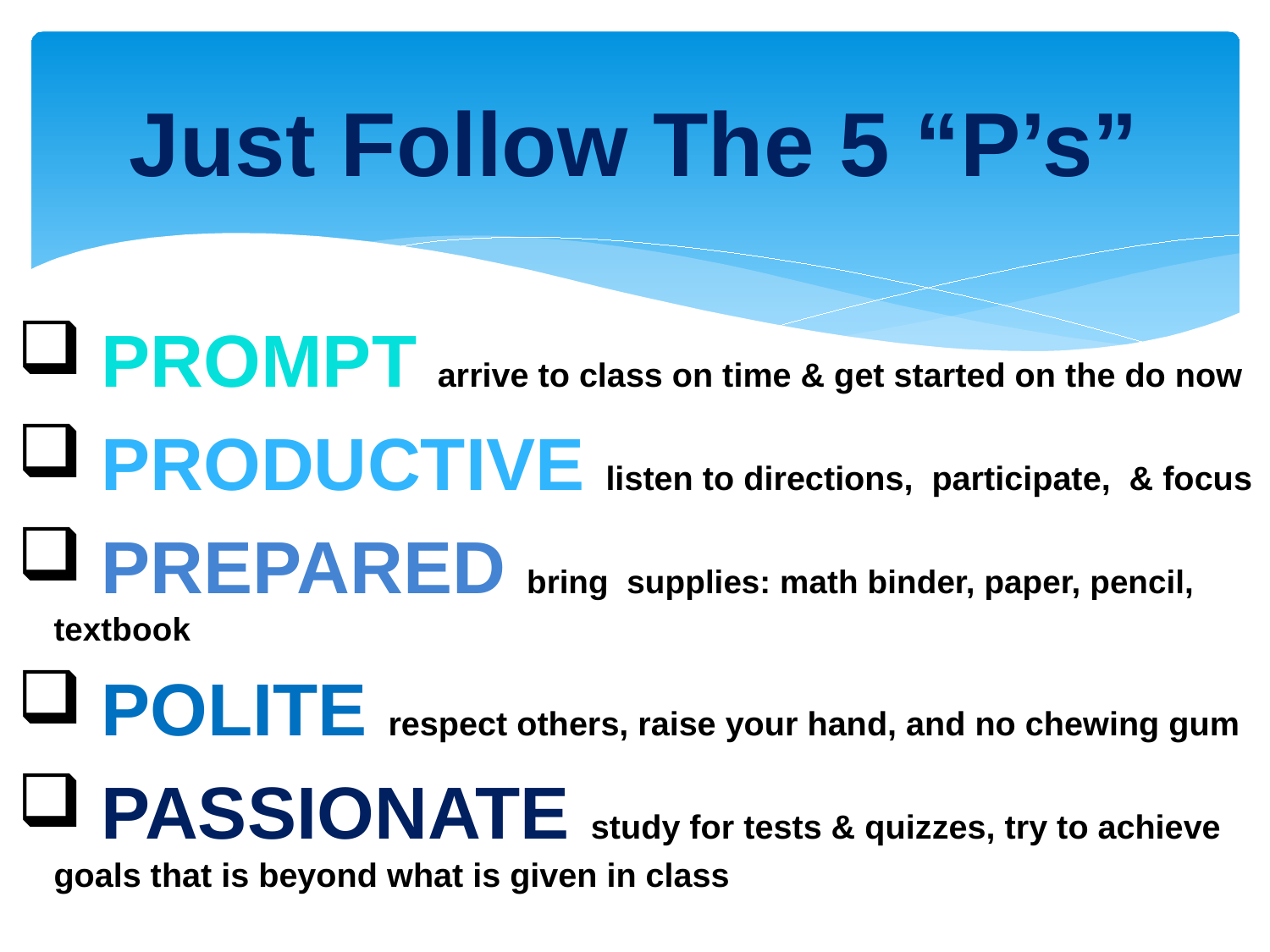

# Just Follow The 5 “P’s”
 PROMPT arrive to class on time & get started on the do now
 PRODUCTIVE listen to directions,  participate,  & focus
 PREPARED bring  supplies: math binder, paper, pencil, textbook
 POLITE respect others, raise your hand, and no chewing gum
 PASSIONATE study for tests & quizzes, try to achieve goals that is beyond what is given in class